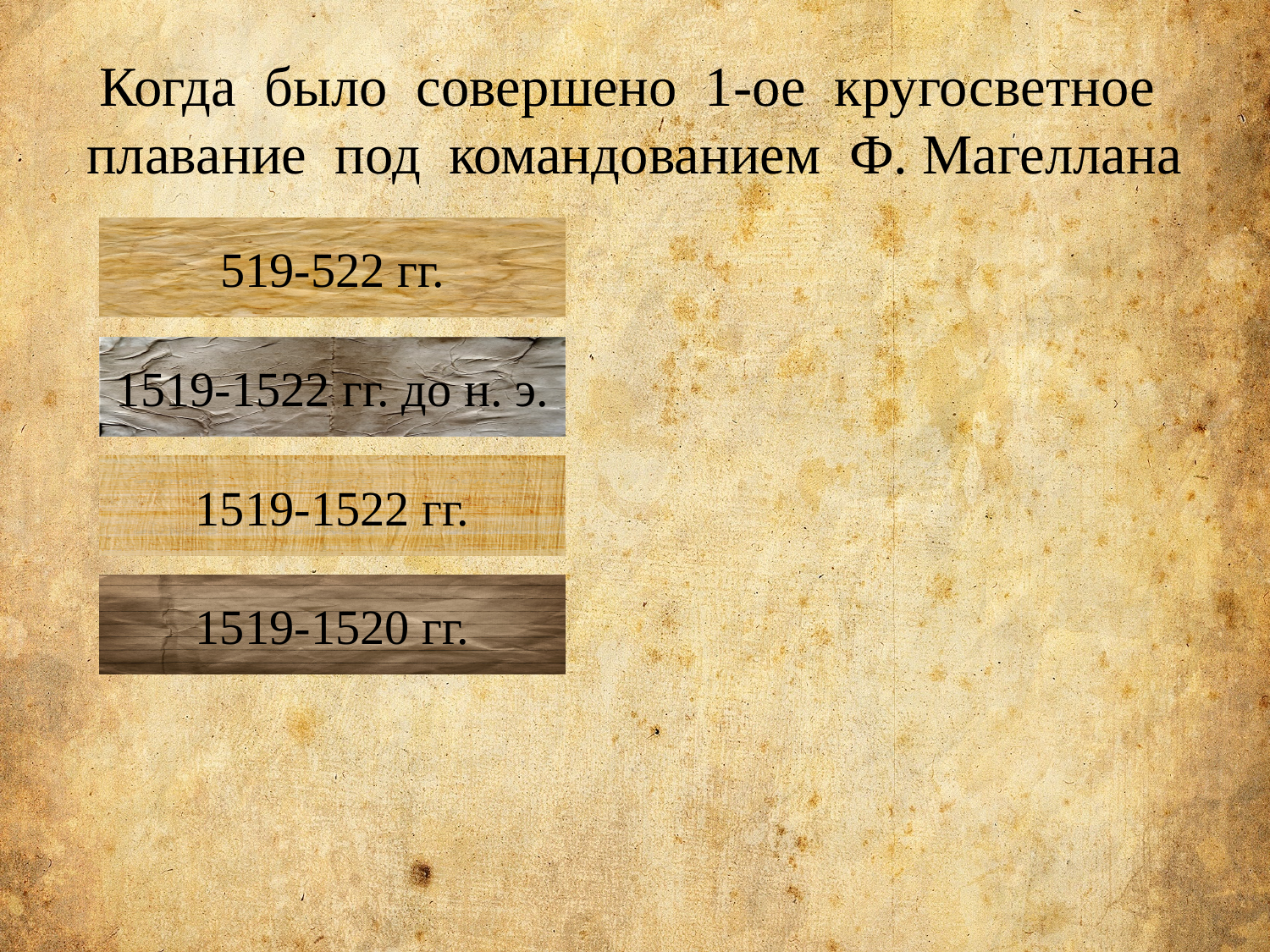

# Когда  было  совершено  1-ое  кругосветное  плавание  под  командованием  Ф. Магеллана
Неверно
519-522 гг.
Неверно
1519-1522 гг. до н. э.
Верно
1519-1522 гг.
Неверно
1519-1520 гг.